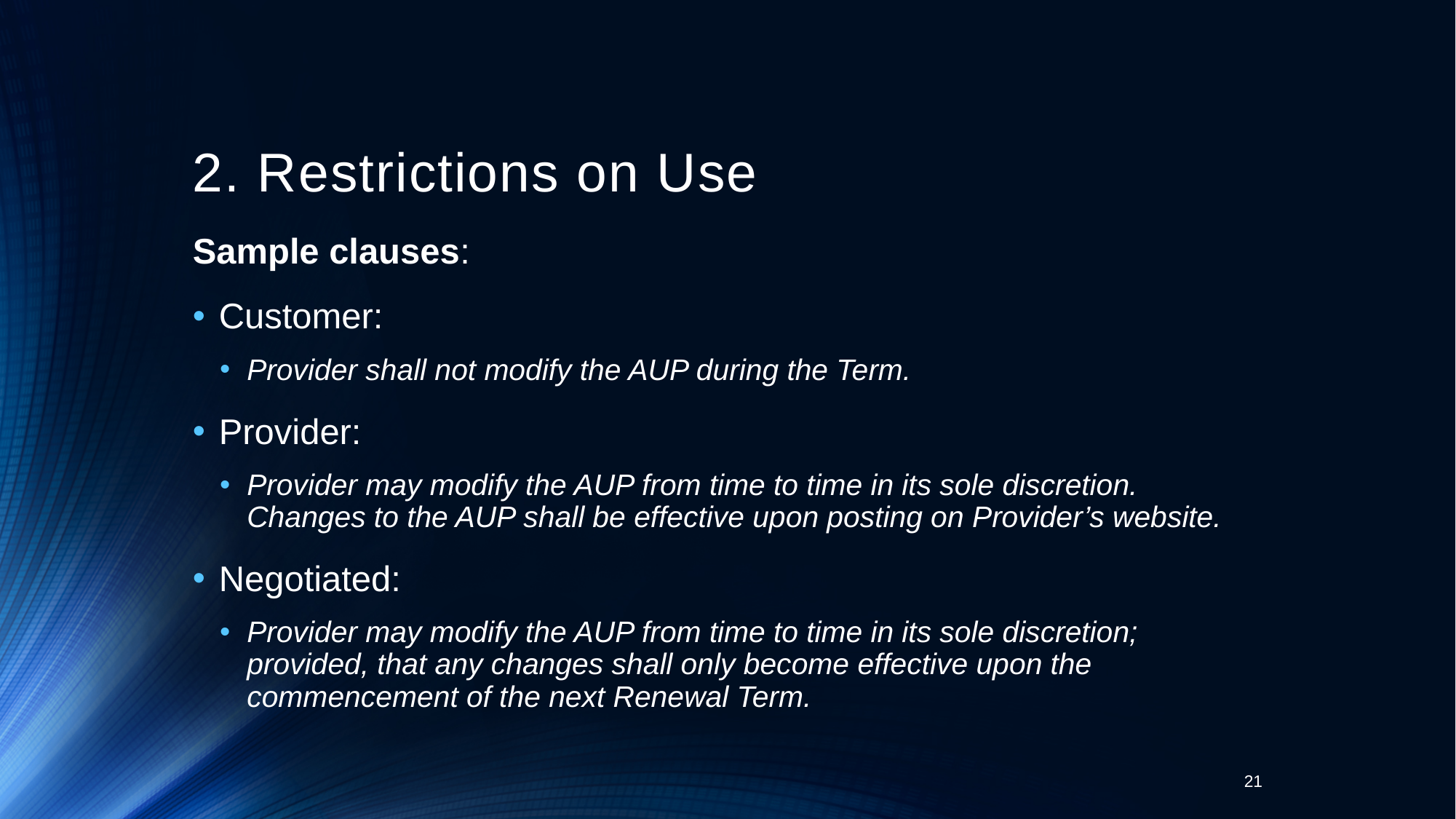

# 2. Restrictions on Use
Sample clauses:
Customer:
Provider shall not modify the AUP during the Term.
Provider:
Provider may modify the AUP from time to time in its sole discretion. Changes to the AUP shall be effective upon posting on Provider’s website.
Negotiated:
Provider may modify the AUP from time to time in its sole discretion; provided, that any changes shall only become effective upon the commencement of the next Renewal Term.
21